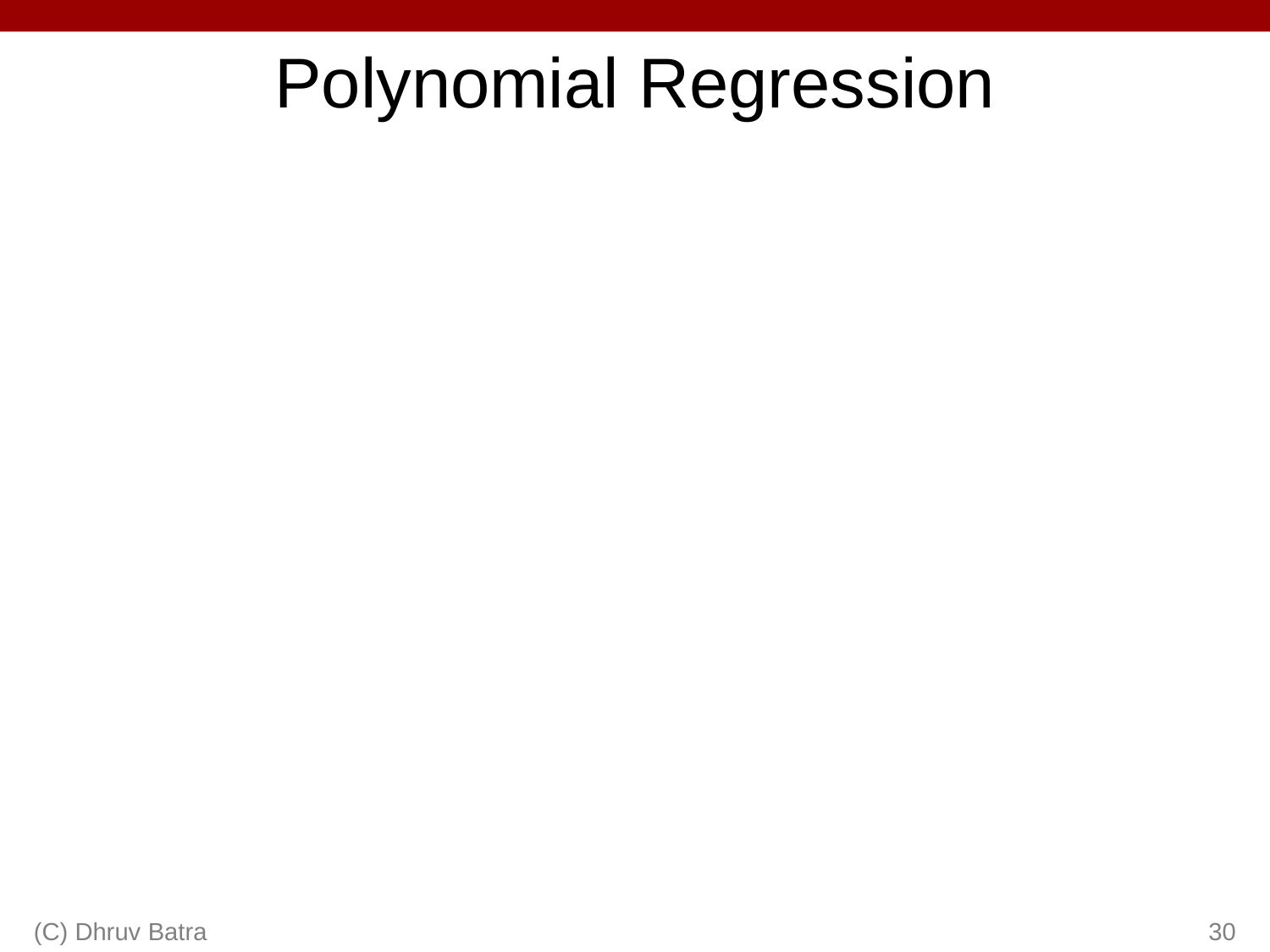

# Polynomial Regression

(C) Dhruv Batra
30